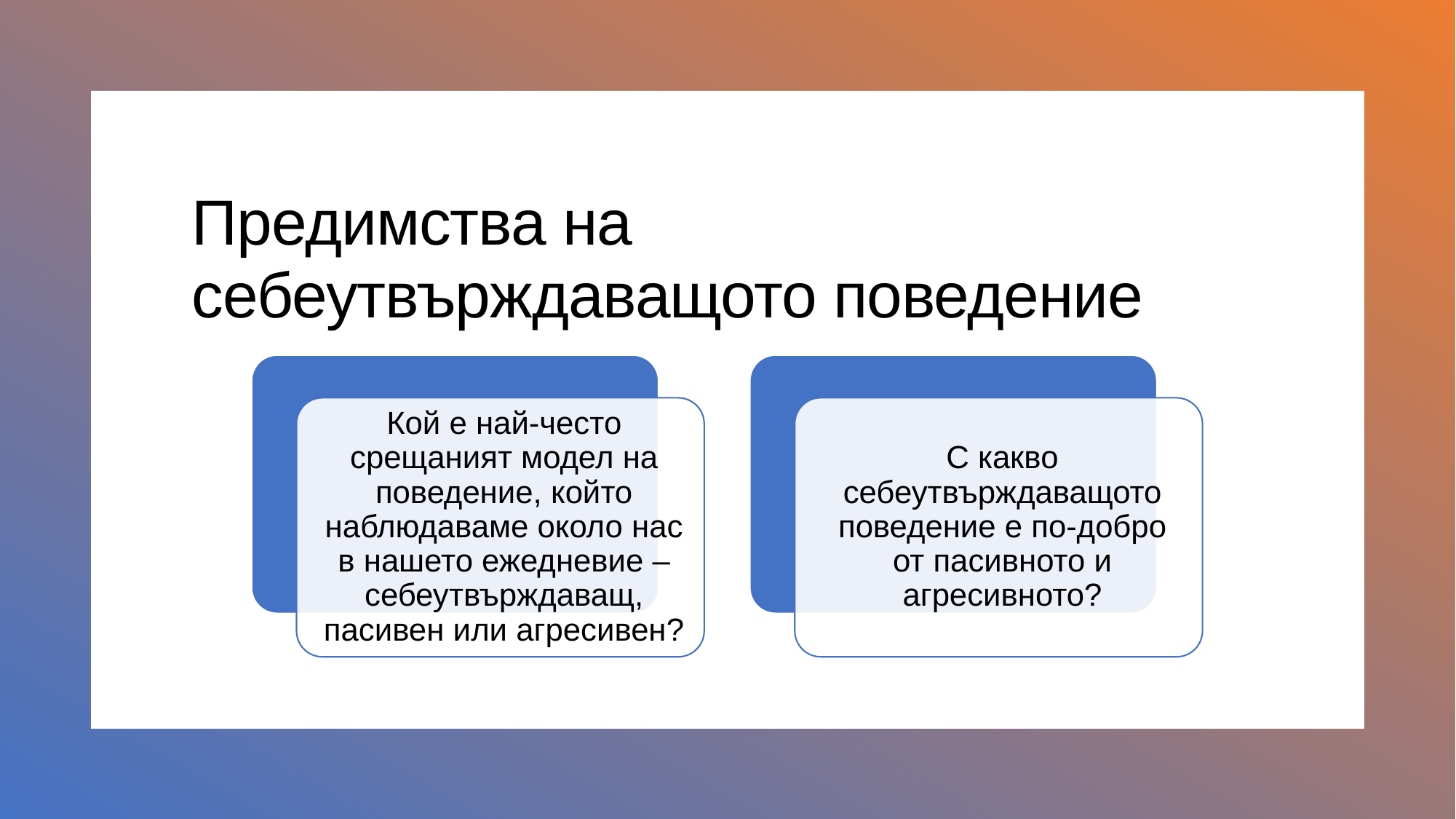

# Предимства на себеутвърждаващото поведение
Кой е най-често срещаният модел на поведение, който наблюдаваме около нас в нашето ежедневие – себеутвърждаващ, пасивен или агресивен?
С какво себеутвърждаващото поведение е по-добро от пасивното и агресивното?